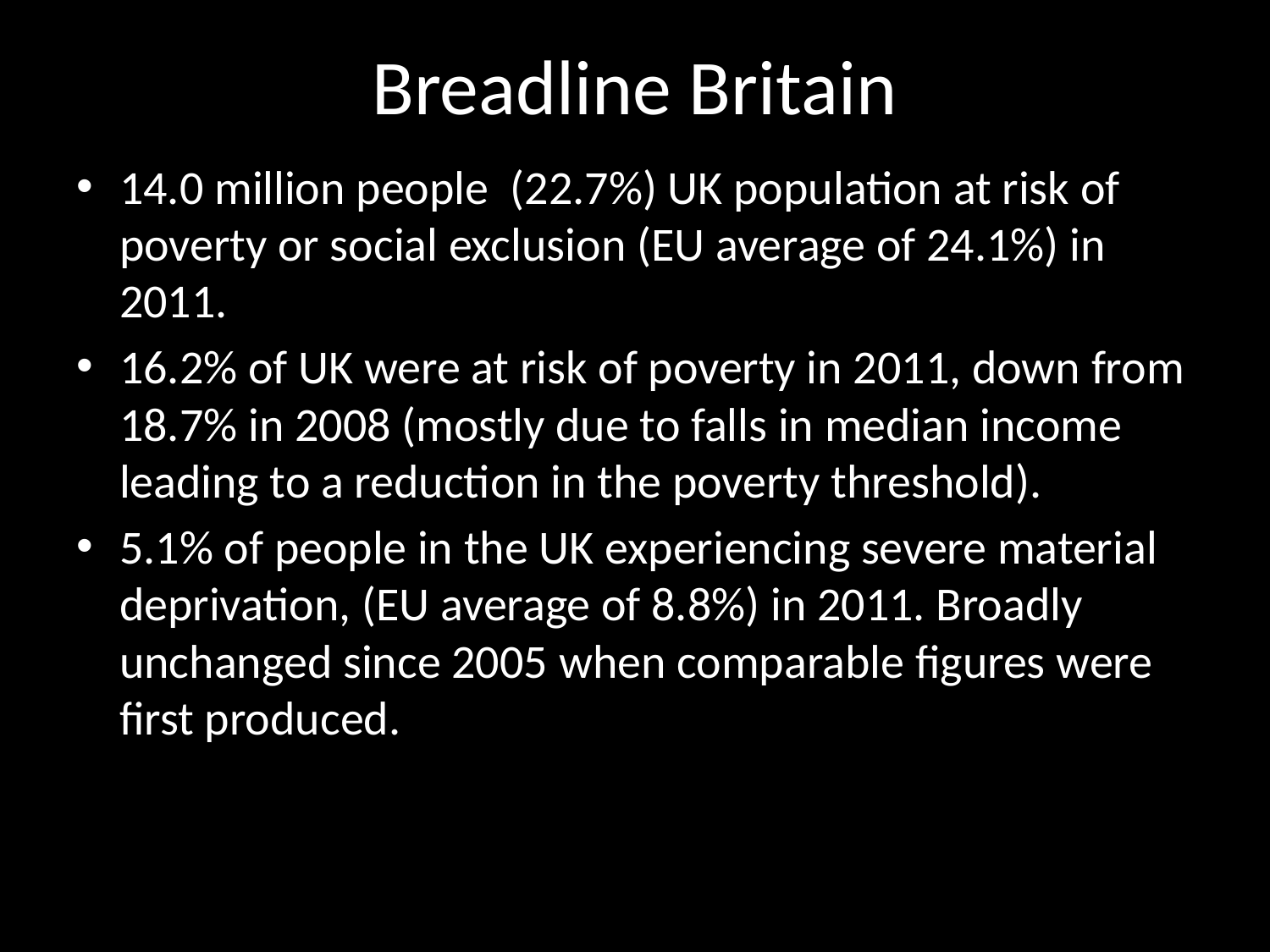

# Breadline Britain
14.0 million people  (22.7%) UK population at risk of poverty or social exclusion (EU average of 24.1%) in 2011.
16.2% of UK were at risk of poverty in 2011, down from 18.7% in 2008 (mostly due to falls in median income leading to a reduction in the poverty threshold).
5.1% of people in the UK experiencing severe material deprivation, (EU average of 8.8%) in 2011. Broadly unchanged since 2005 when comparable figures were first produced.